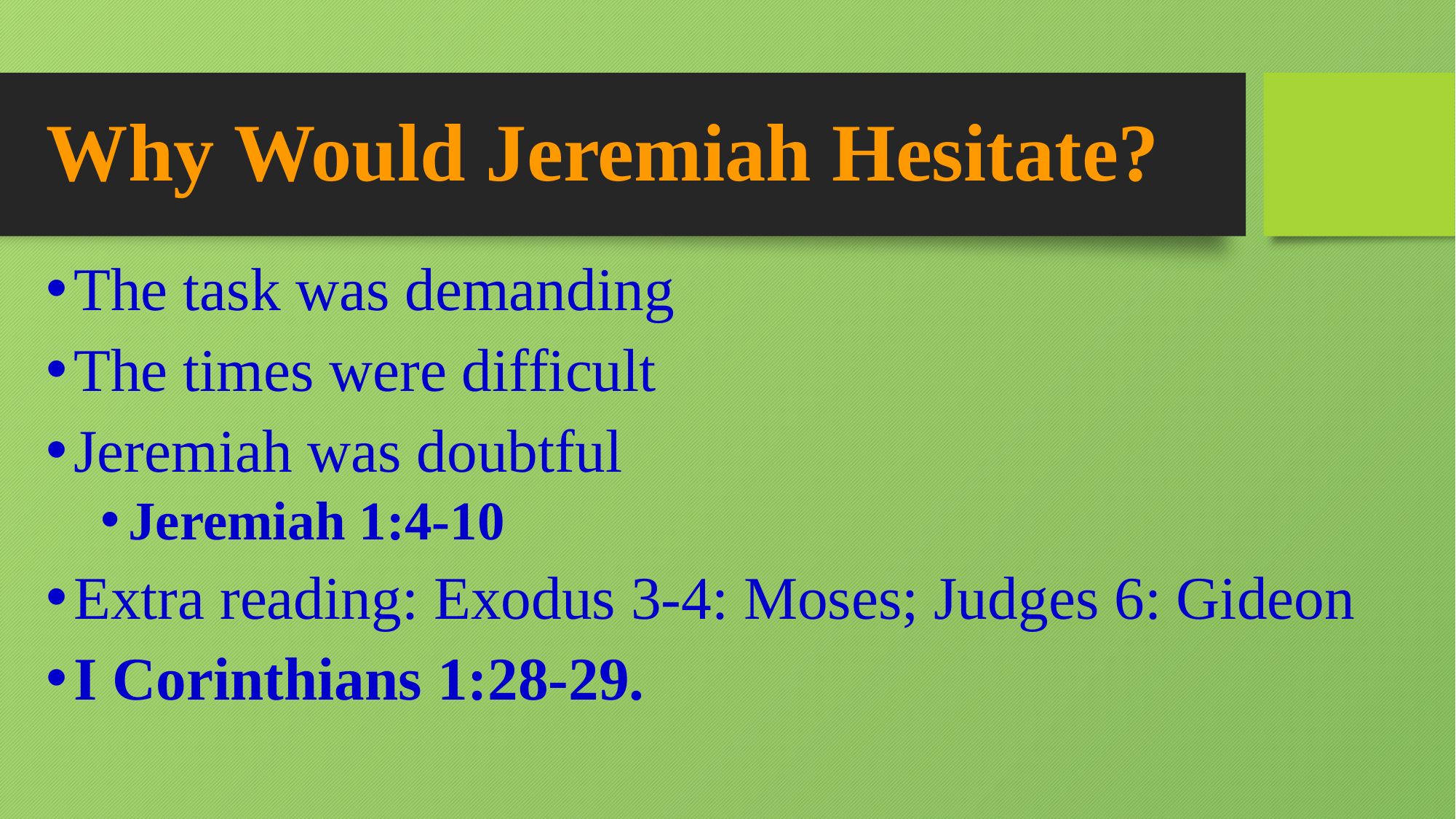

# Why Would Jeremiah Hesitate?
The task was demanding
The times were difficult
Jeremiah was doubtful
Jeremiah 1:4-10
Extra reading: Exodus 3-4: Moses; Judges 6: Gideon
I Corinthians 1:28-29.